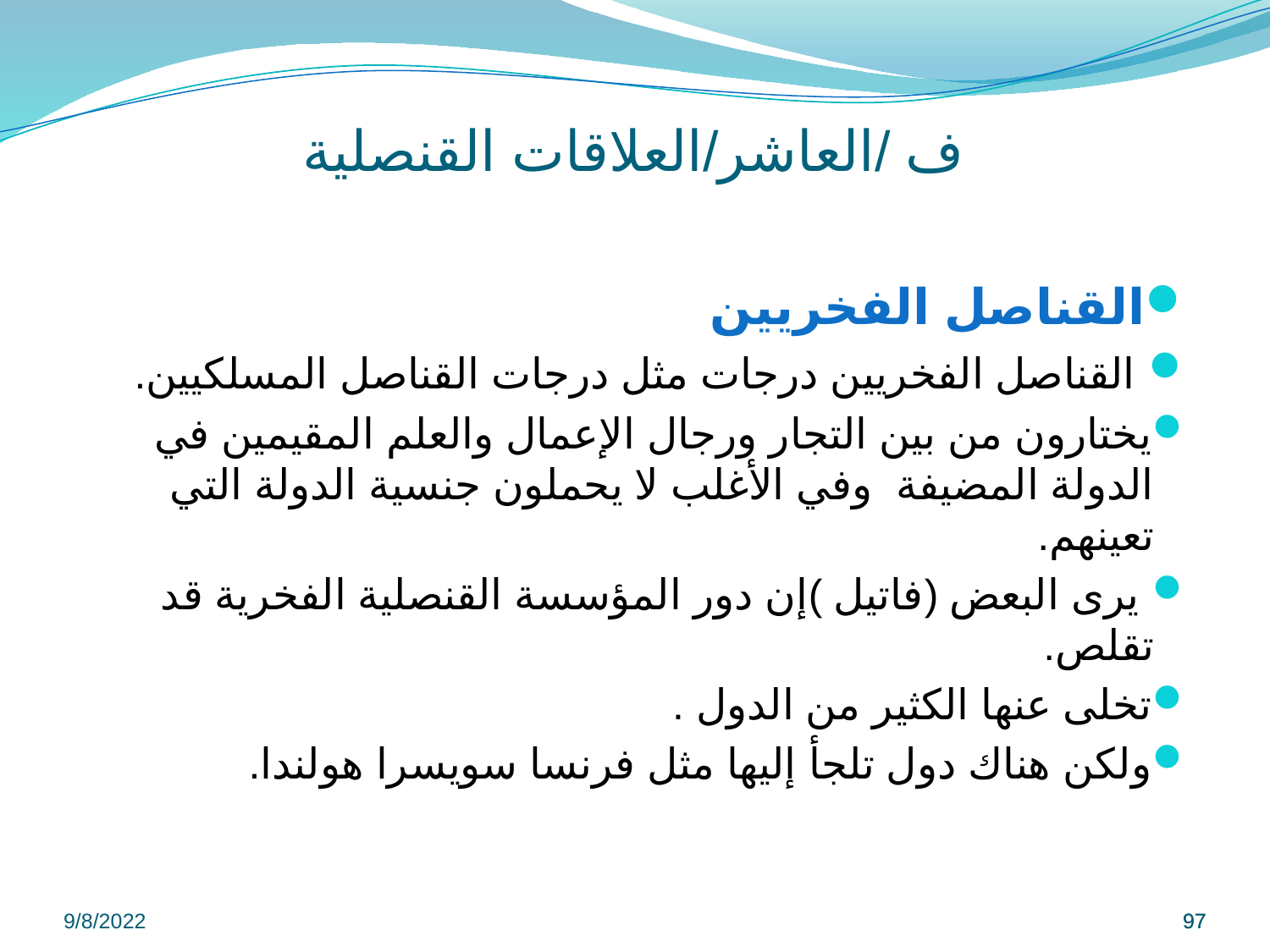

# ف /العاشر/العلاقات القنصلية
القناصل الفخريين
 القناصل الفخريين درجات مثل درجات القناصل المسلكيين.
يختارون من بين التجار ورجال الإعمال والعلم المقيمين في الدولة المضيفة  وفي الأغلب لا يحملون جنسية الدولة التي تعينهم.
 يرى البعض (فاتيل )إن دور المؤسسة القنصلية الفخرية قد تقلص.
تخلى عنها الكثير من الدول .
ولكن هناك دول تلجأ إليها مثل فرنسا سويسرا هولندا.

9/8/2022
97
97